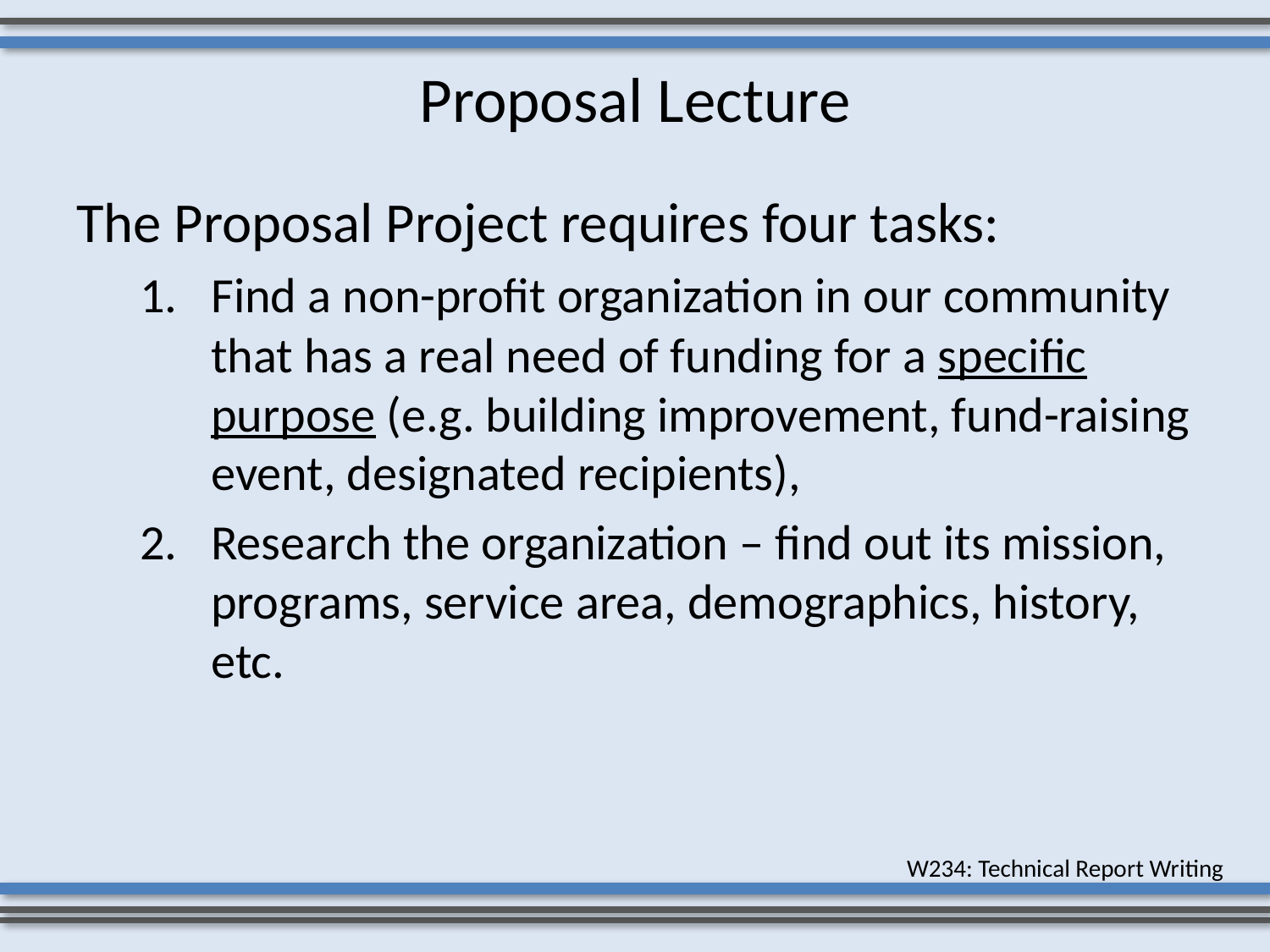

# Proposal Lecture
The Proposal Project requires four tasks:
Find a non-profit organization in our community that has a real need of funding for a specific purpose (e.g. building improvement, fund-raising event, designated recipients),
Research the organization – find out its mission, programs, service area, demographics, history, etc.

W234: Technical Report Writing